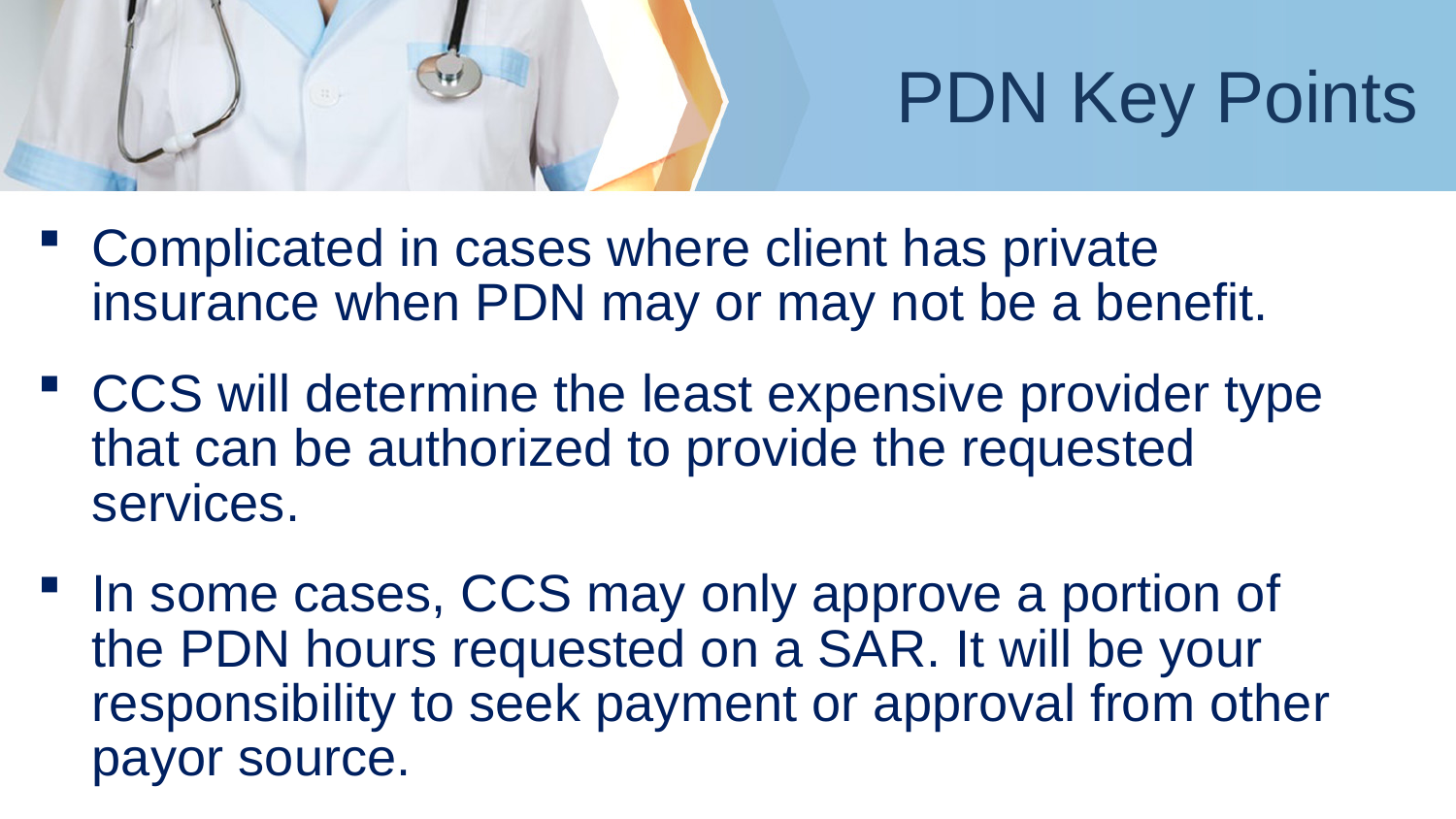

# PDN Key Points
Complicated in cases where client has private insurance when PDN may or may not be a benefit.
CCS will determine the least expensive provider type that can be authorized to provide the requested services.
In some cases, CCS may only approve a portion of the PDN hours requested on a SAR. It will be your responsibility to seek payment or approval from other payor source.